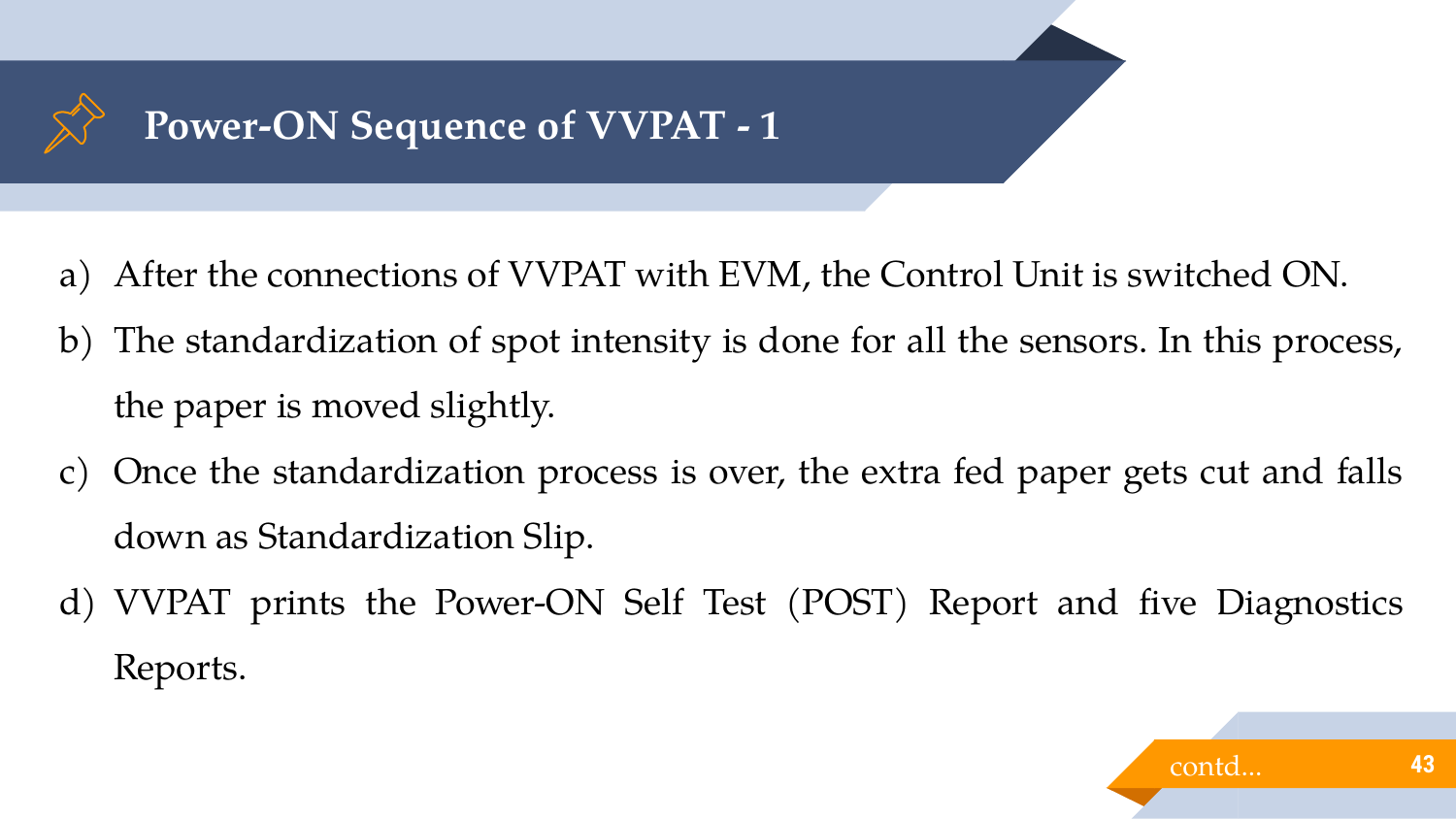

# Power-ON Sequence of VVPAT - 1

After the connections of VVPAT with EVM, the Control Unit is switched ON.
The standardization of spot intensity is done for all the sensors. In this process, the paper is moved slightly.
Once the standardization process is over, the extra fed paper gets cut and falls down as Standardization Slip.
VVPAT prints the Power-ON Self Test (POST) Report and five Diagnostics Reports.
43
contd...